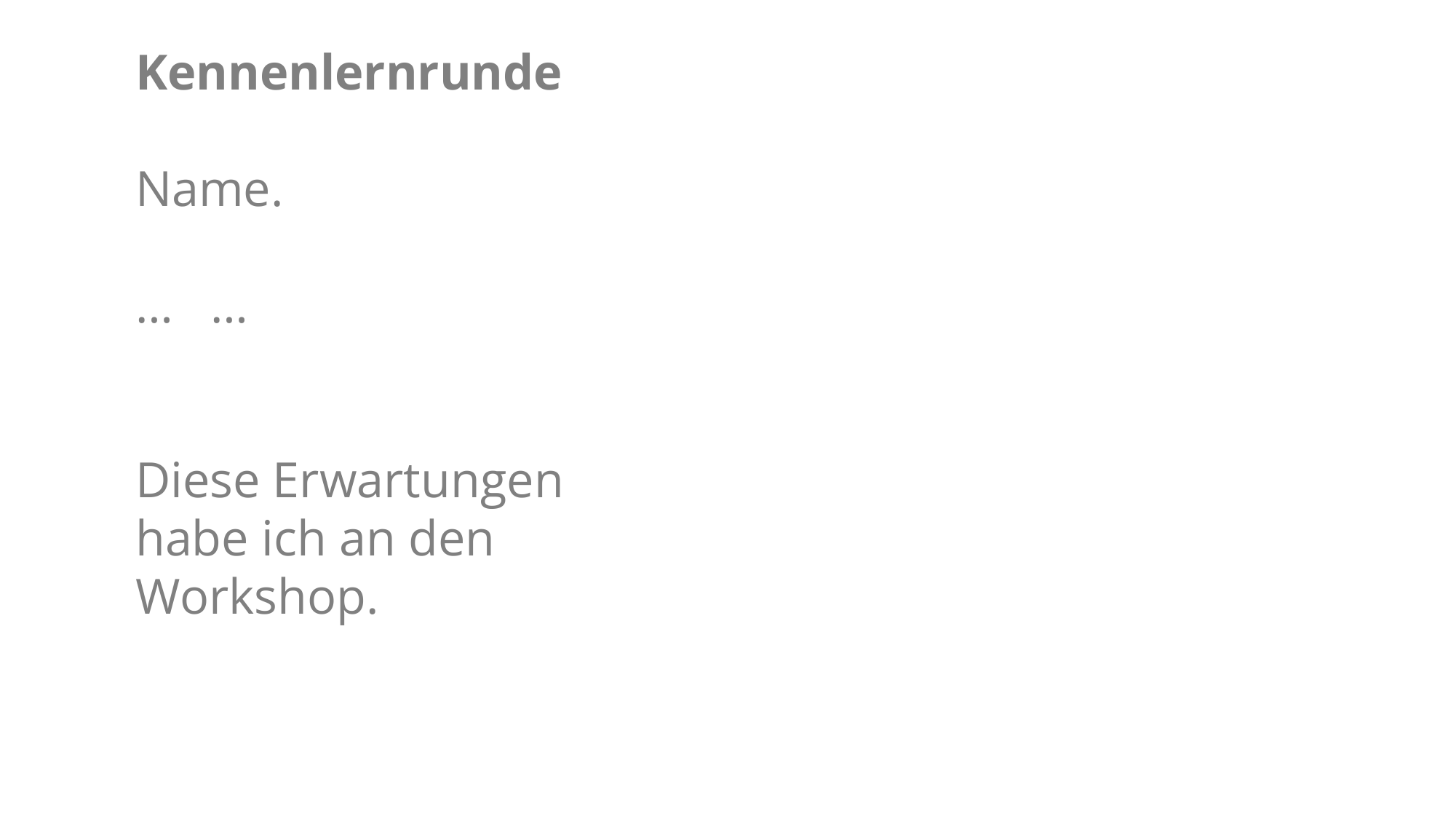

# Kennenlernrunde Name. …   … Diese Erwartungen habe ich an den Workshop.